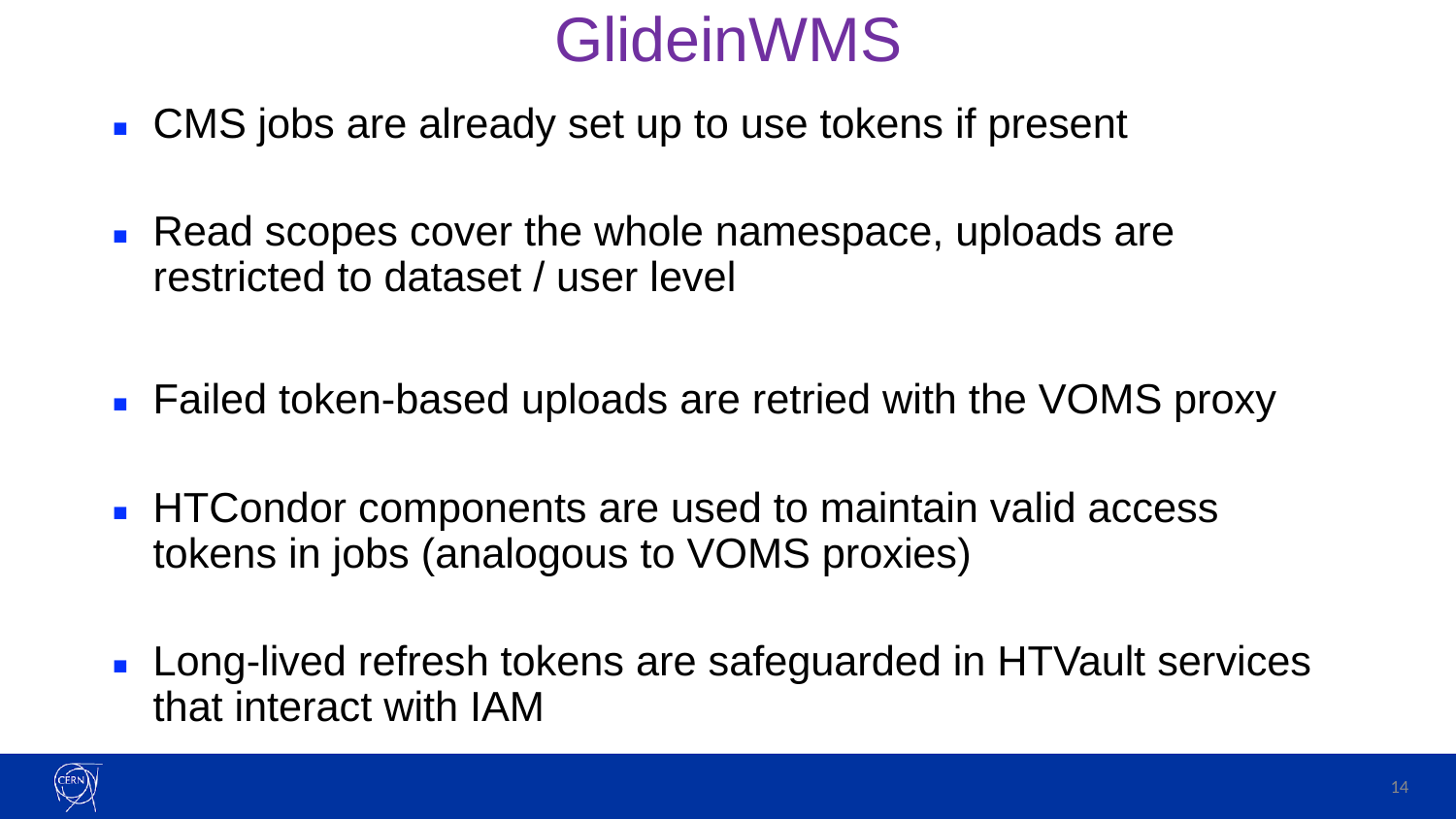

# GlideinWMS
CMS jobs are already set up to use tokens if present

Read scopes cover the whole namespace, uploads are restricted to dataset / user level

Failed token-based uploads are retried with the VOMS proxy

HTCondor components are used to maintain valid access tokens in jobs (analogous to VOMS proxies)

Long-lived refresh tokens are safeguarded in HTVault services that interact with IAM

14